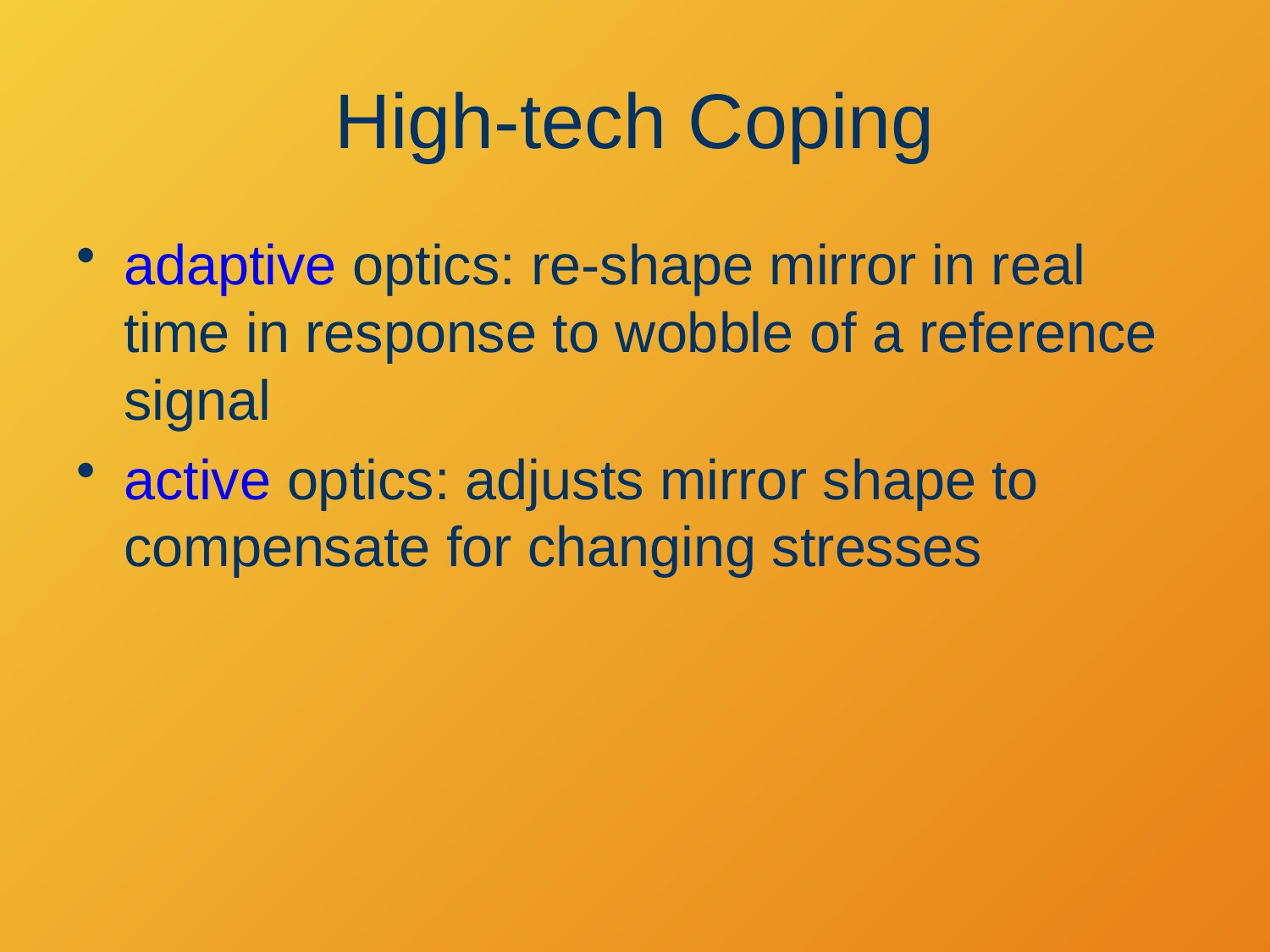

# High-tech Coping
adaptive optics: re-shape mirror in real time in response to wobble of a reference signal
active optics: adjusts mirror shape to compensate for changing stresses